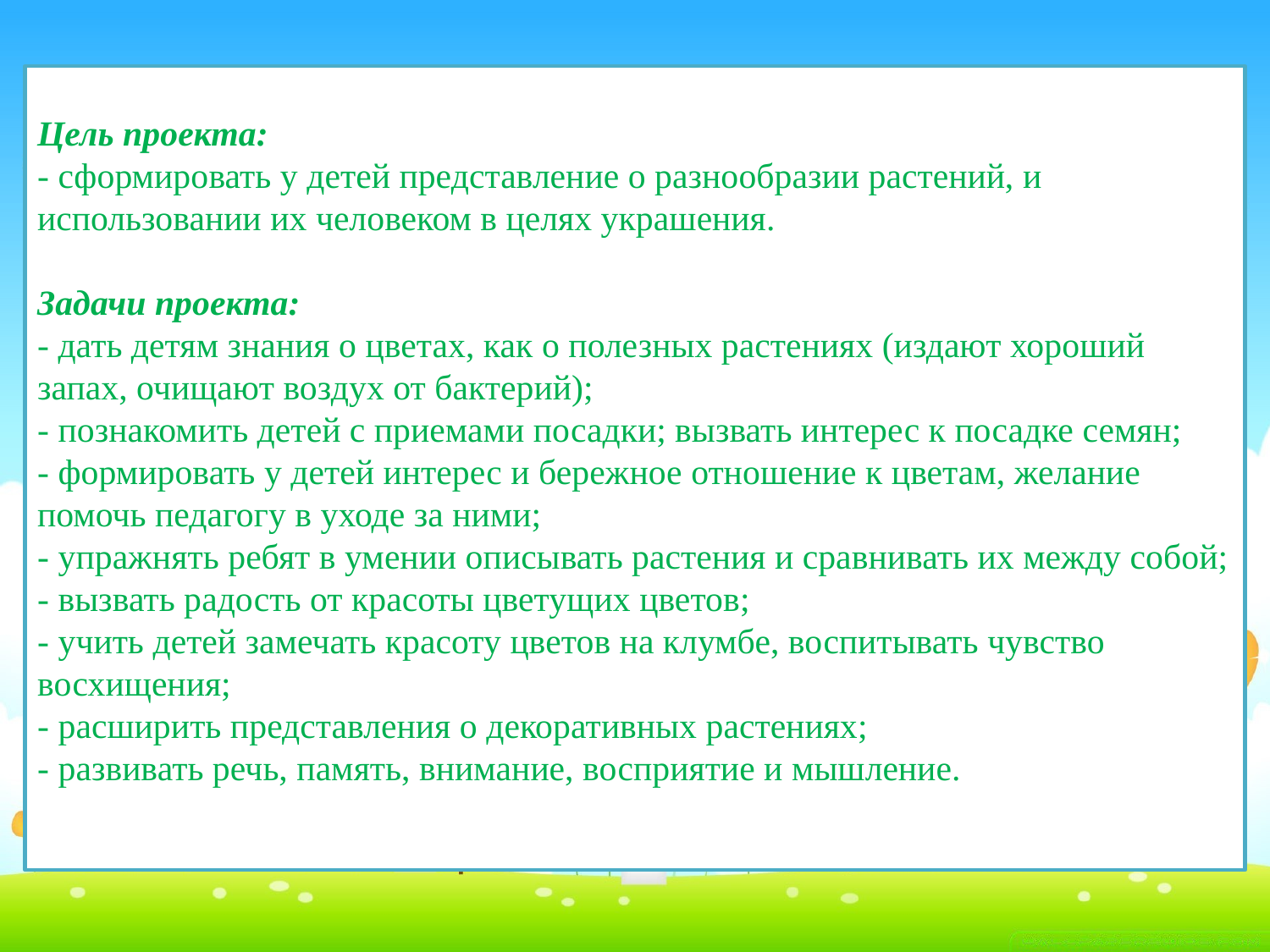

Цель проекта:
- сформировать у детей представление о разнообразии растений, и использовании их человеком в целях украшения.

Задачи проекта:
- дать детям знания о цветах, как о полезных растениях (издают хороший запах, очищают воздух от бактерий);
- познакомить детей с приемами посадки; вызвать интерес к посадке семян;
- формировать у детей интерес и бережное отношение к цветам, желание помочь педагогу в уходе за ними;
- упражнять ребят в умении описывать растения и сравнивать их между собой;
- вызвать радость от красоты цветущих цветов;
- учить детей замечать красоту цветов на клумбе, воспитывать чувство восхищения;
- расширить представления о декоративных растениях;
- развивать речь, память, внимание, восприятие и мышление.